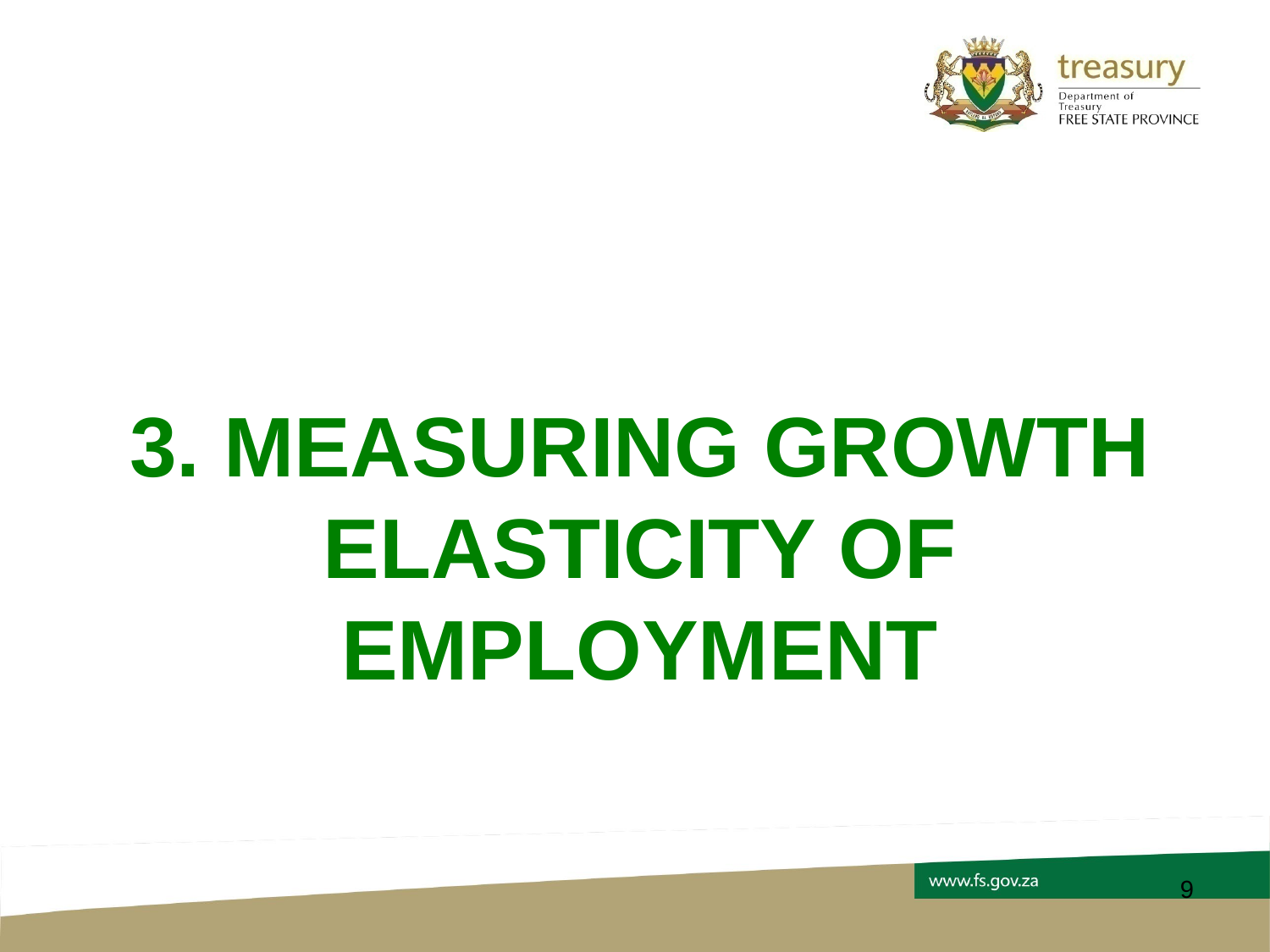

# 3. MEASURing growth elasticity of employment
9